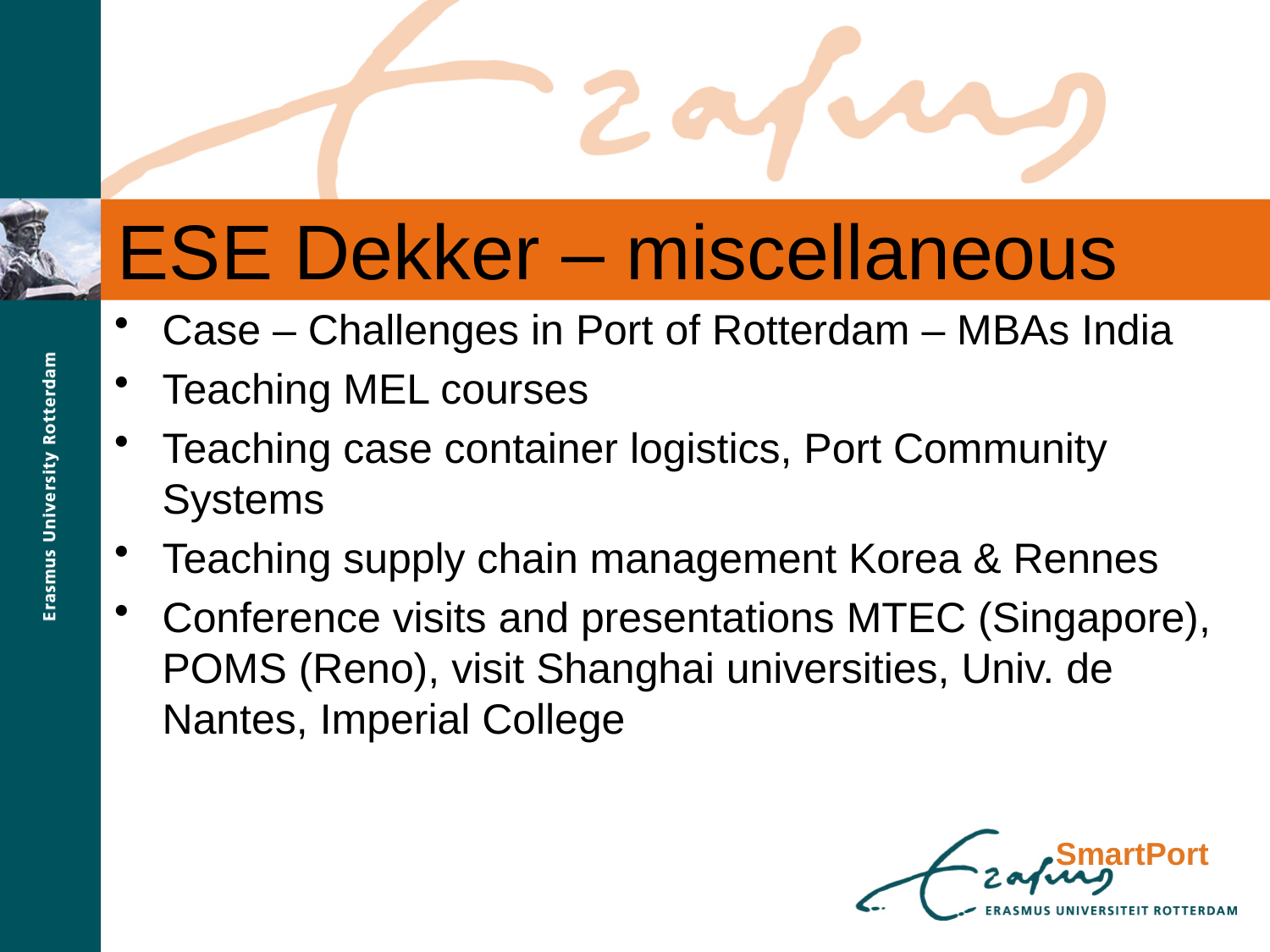

# ESE Dekker – miscellaneous
Case – Challenges in Port of Rotterdam – MBAs India
Teaching MEL courses
Teaching case container logistics, Port Community Systems
Teaching supply chain management Korea & Rennes
Conference visits and presentations MTEC (Singapore), POMS (Reno), visit Shanghai universities, Univ. de Nantes, Imperial College